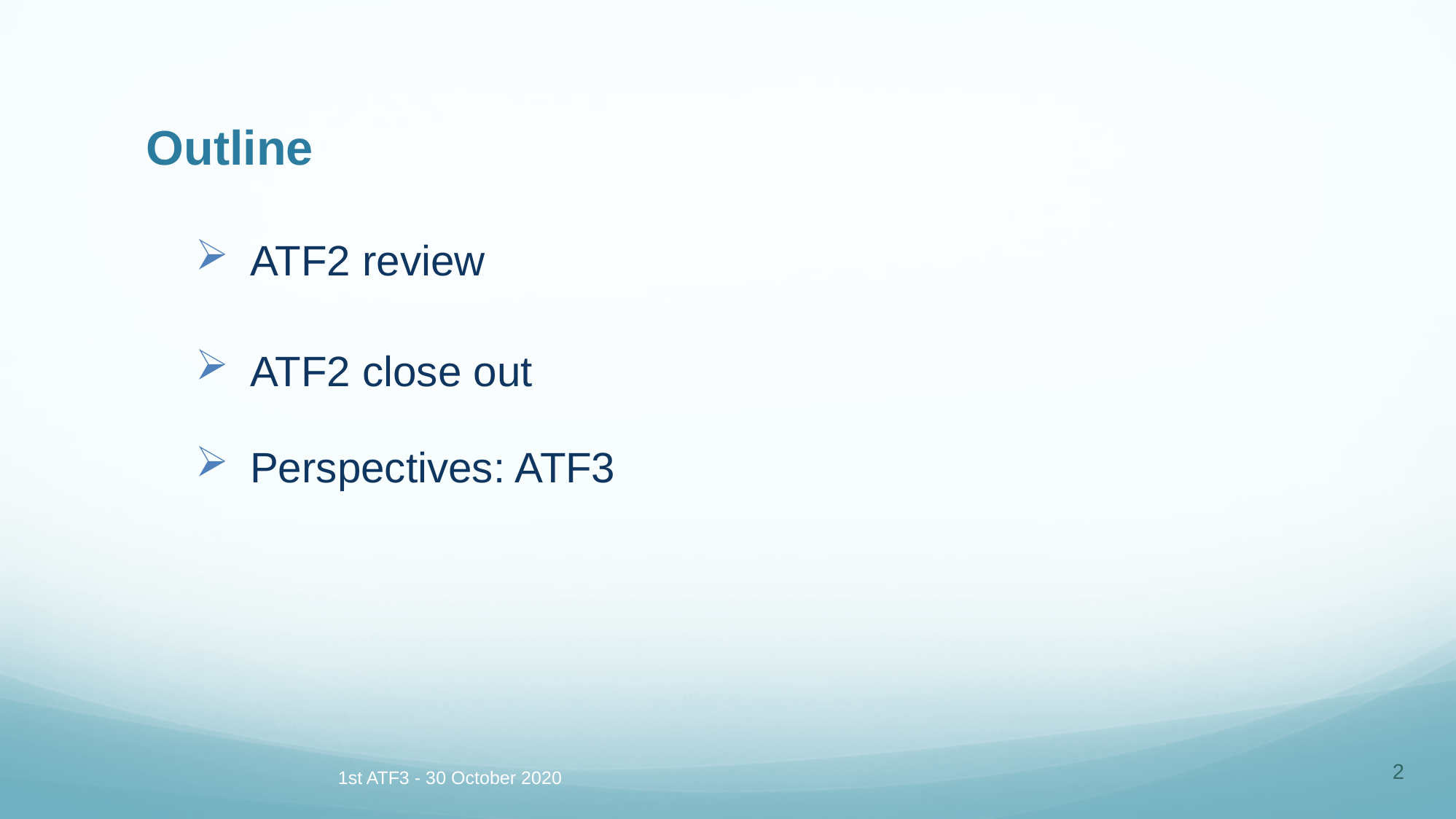

# Outline
ATF2 review

ATF2 close out

Perspectives: ATF3

2
1st ATF3 - 30 October 2020